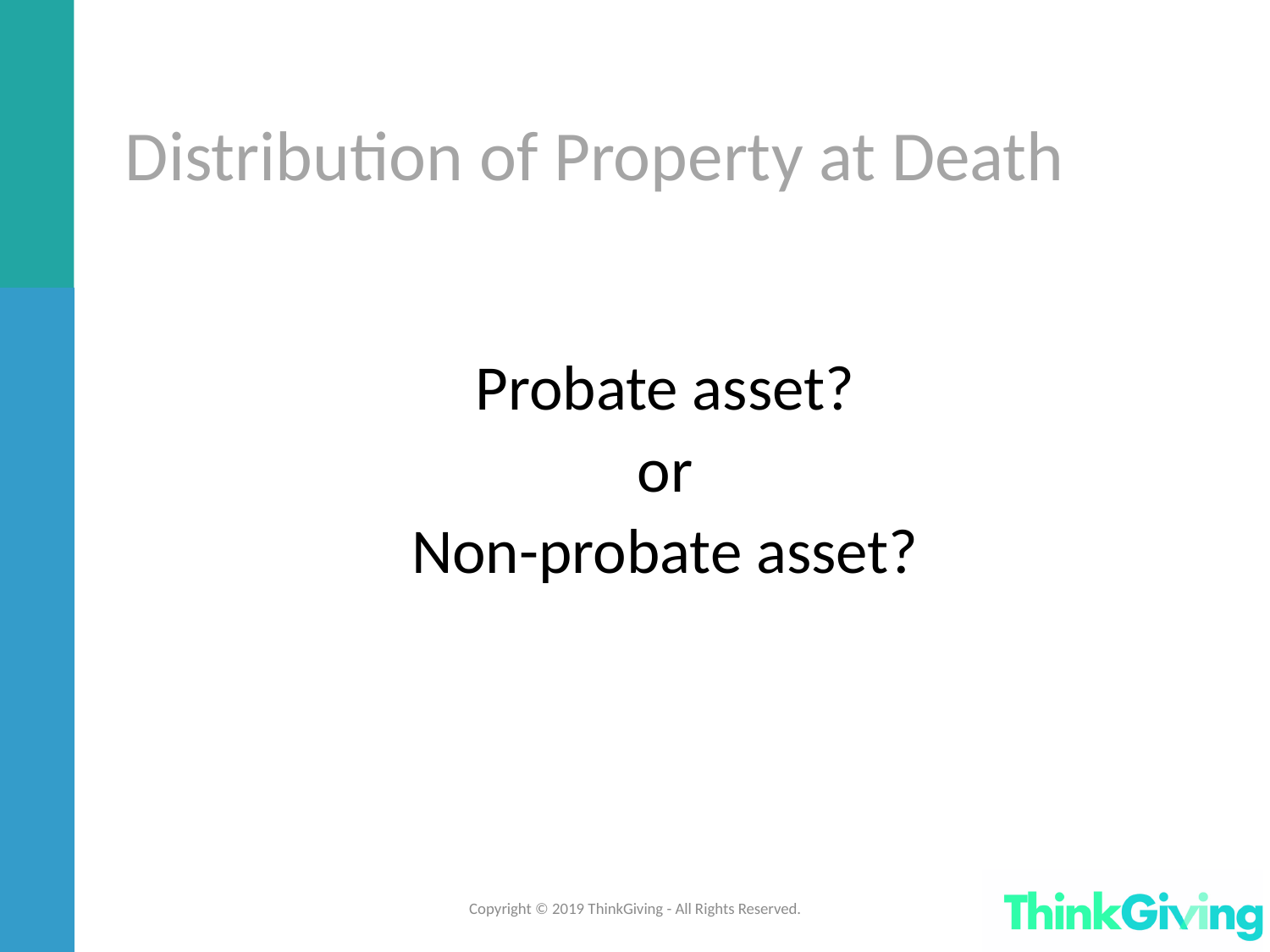

Distribution of Property at Death
Probate asset?
or
Non-probate asset?
Copyright © 2019 ThinkGiving - All Rights Reserved.